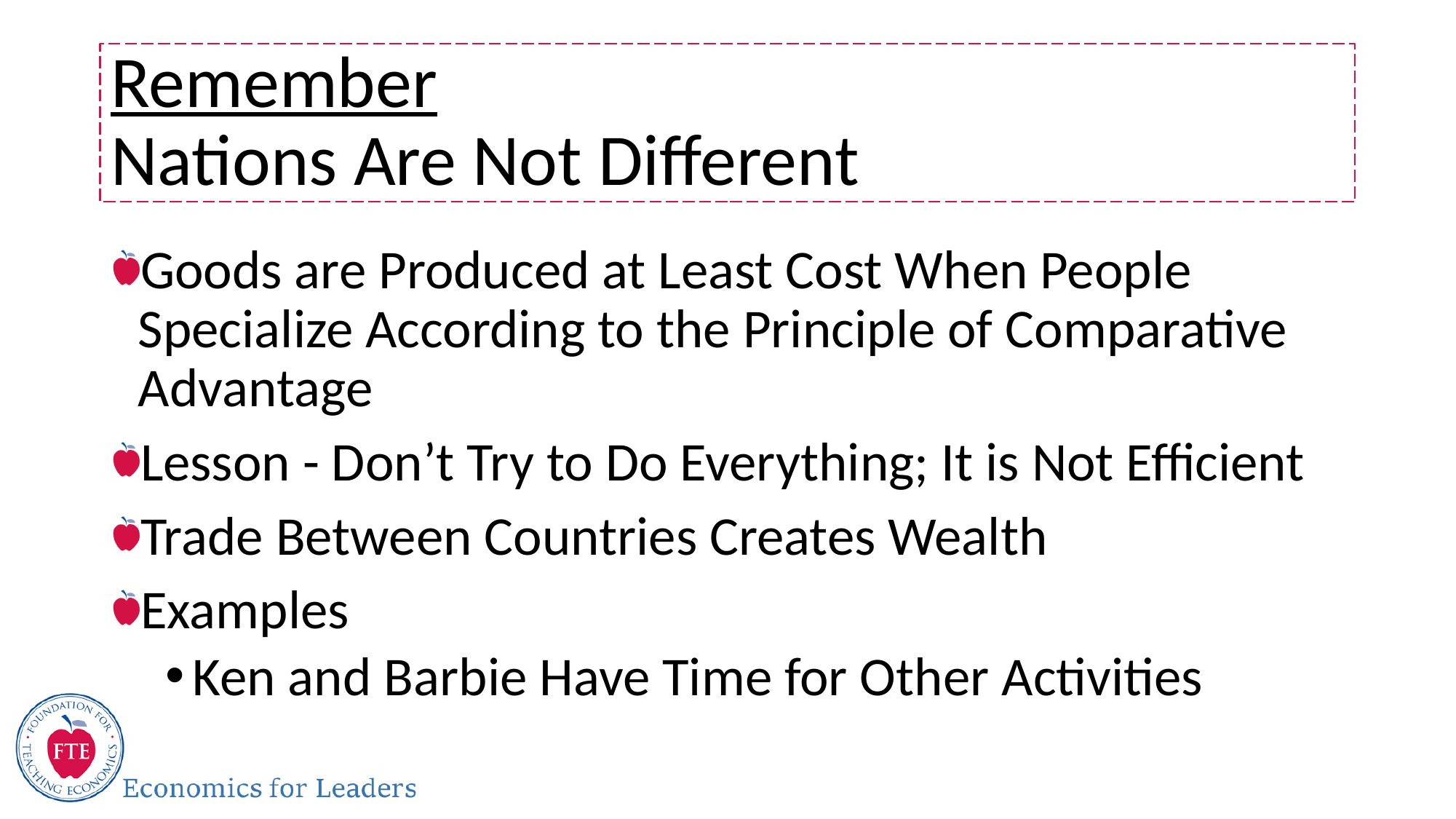

# Remember Nations Are Not Different
Goods are Produced at Least Cost When People Specialize According to the Principle of Comparative Advantage
Lesson - Don’t Try to Do Everything; It is Not Efficient
Trade Between Countries Creates Wealth
Examples
Ken and Barbie Have Time for Other Activities